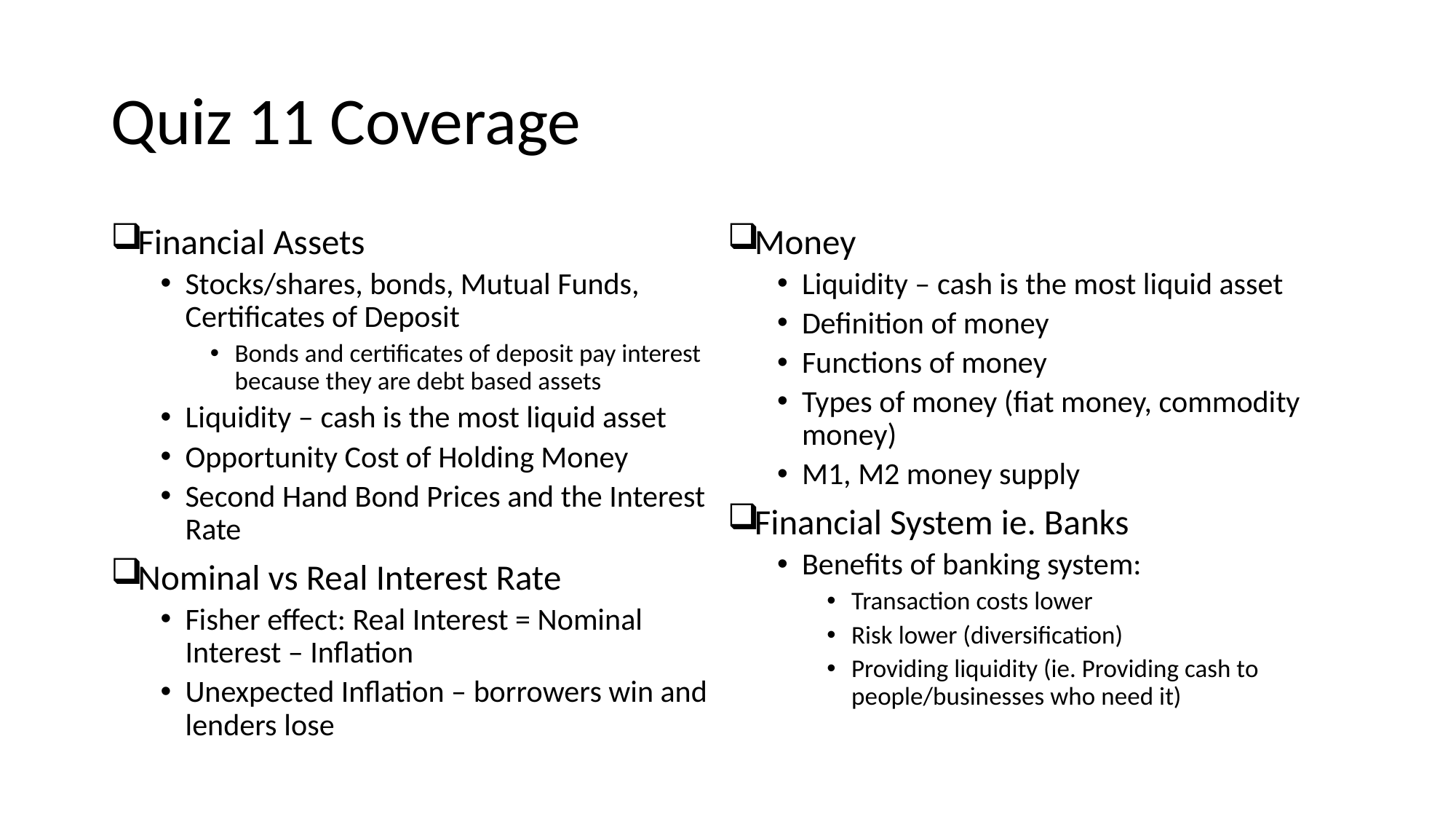

# Quiz 11 Coverage
Financial Assets
Stocks/shares, bonds, Mutual Funds, Certificates of Deposit
Bonds and certificates of deposit pay interest because they are debt based assets
Liquidity – cash is the most liquid asset
Opportunity Cost of Holding Money
Second Hand Bond Prices and the Interest Rate
Nominal vs Real Interest Rate
Fisher effect: Real Interest = Nominal Interest – Inflation
Unexpected Inflation – borrowers win and lenders lose
Money
Liquidity – cash is the most liquid asset
Definition of money
Functions of money
Types of money (fiat money, commodity money)
M1, M2 money supply
Financial System ie. Banks
Benefits of banking system:
Transaction costs lower
Risk lower (diversification)
Providing liquidity (ie. Providing cash to people/businesses who need it)